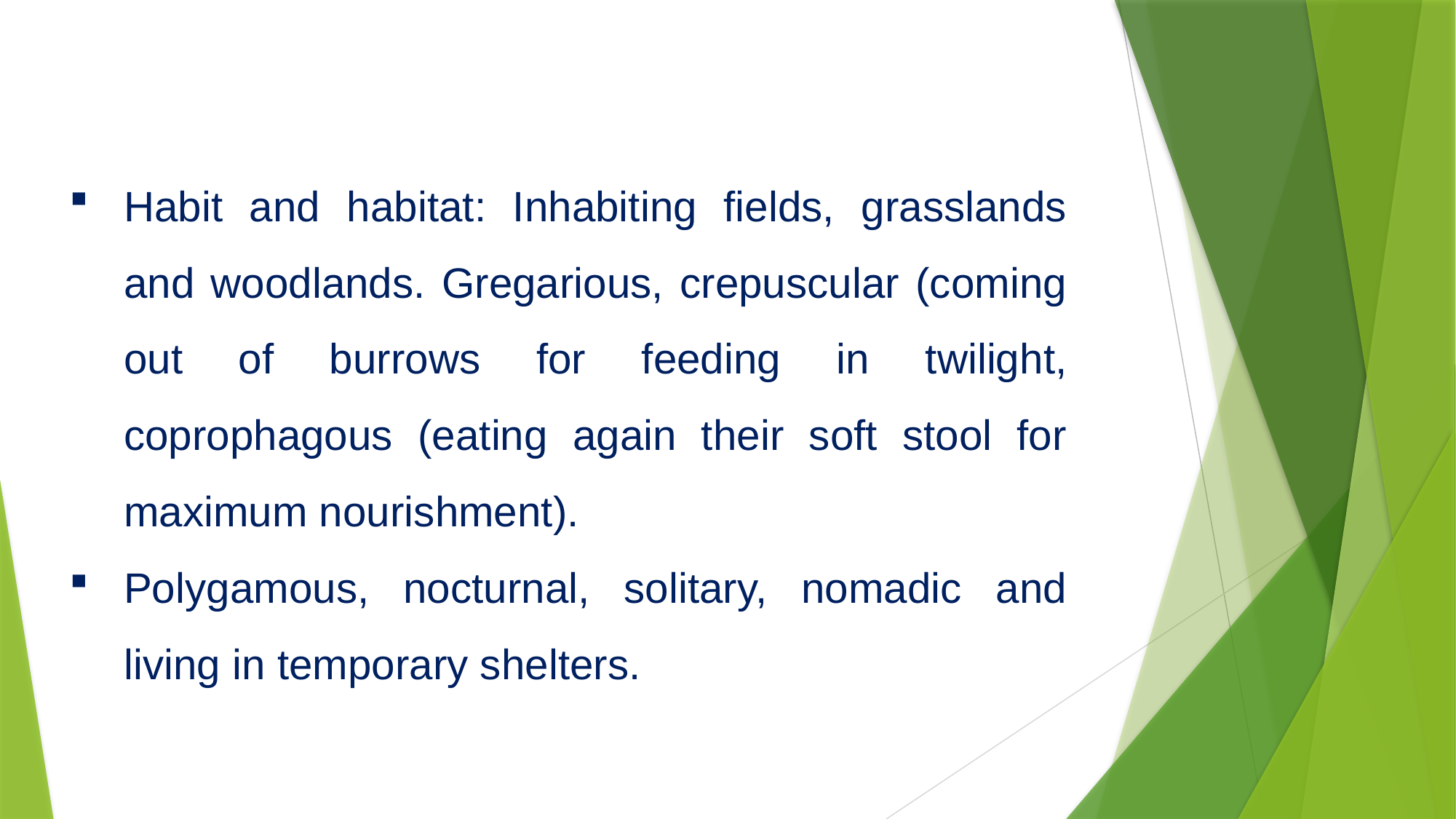

Habit and habitat: Inhabiting fields, grasslands and woodlands. Gregarious, crepuscular (coming out of burrows for feeding in twilight, coprophagous (eating again their soft stool for maximum nourishment).
Polygamous, nocturnal, solitary, nomadic and living in temporary shelters.